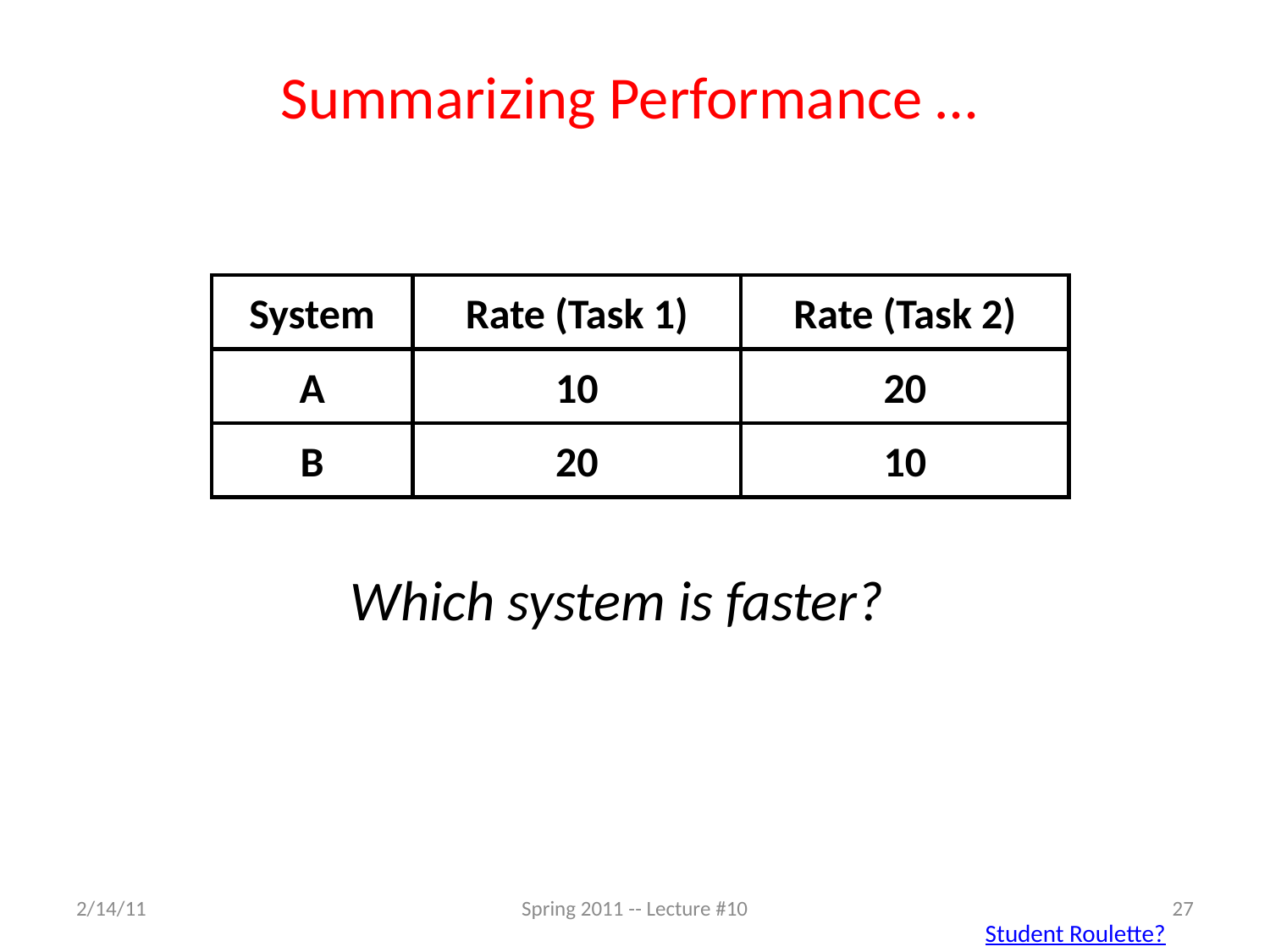

# Summarizing Performance …
System
Rate (Task 1)
Rate (Task 2)
A
10
20
B
20
10
Which system is faster?
2/14/11
Spring 2011 -- Lecture #10
27
Student Roulette?